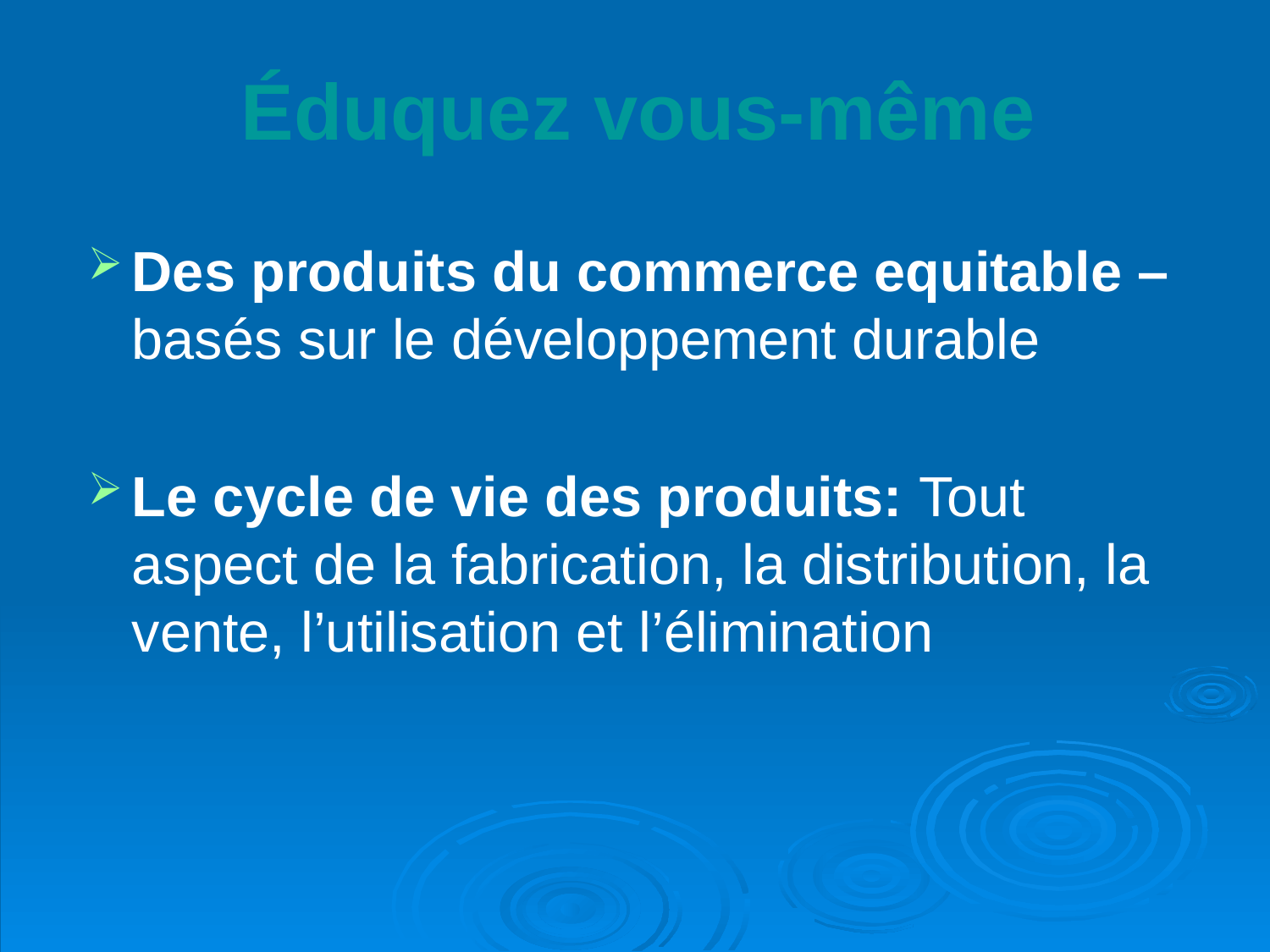

Des produits du commerce equitable – basés sur le développement durable

Le cycle de vie des produits: Tout aspect de la fabrication, la distribution, la vente, l’utilisation et l’élimination
Éduquez vous-même